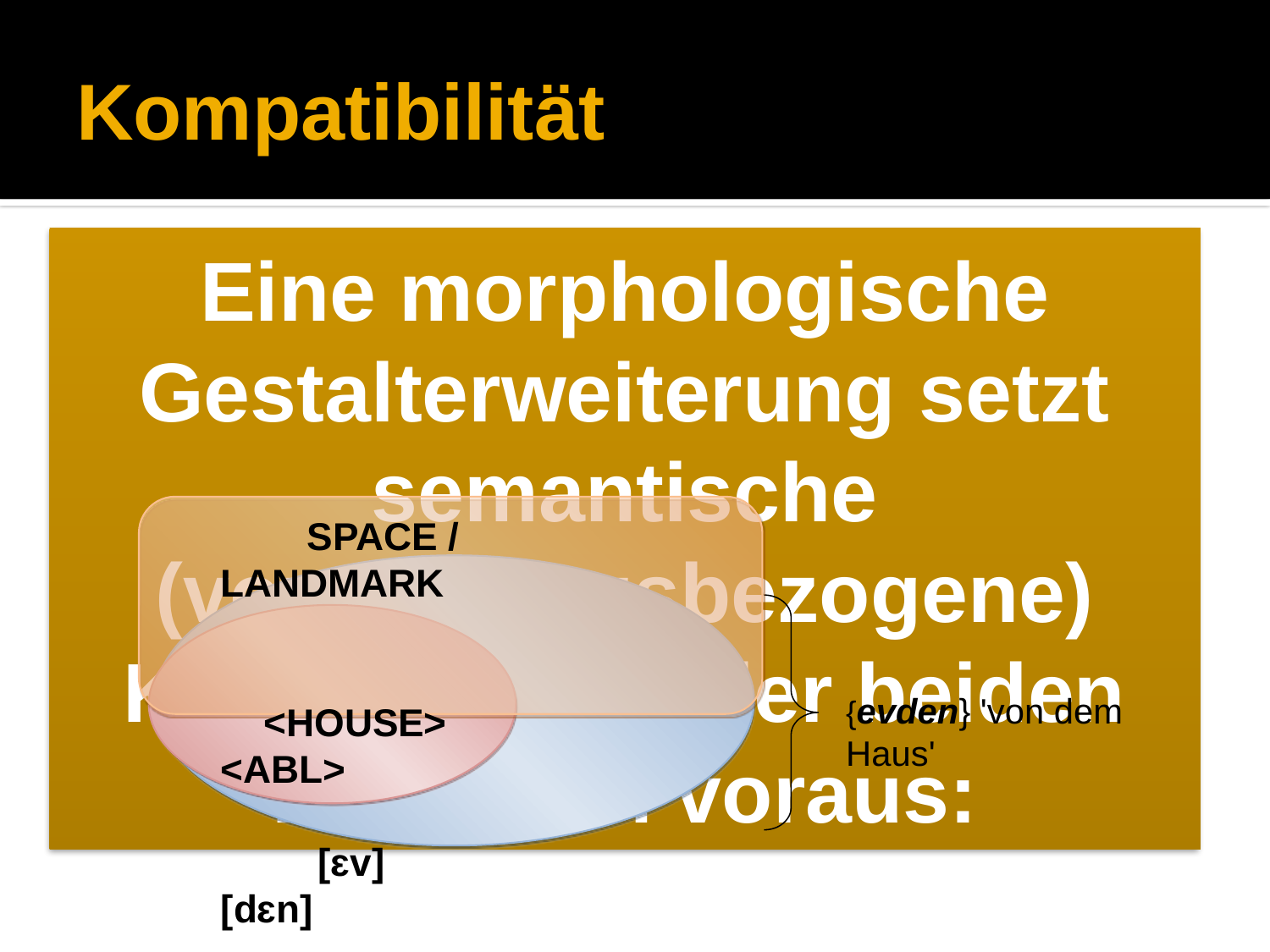

# Kompatibilität

        SPACE / LANDMARK

    <HOUSE>               <ABL>

         [ɛv]                         [dɛn]

{evden} 'von dem Haus'